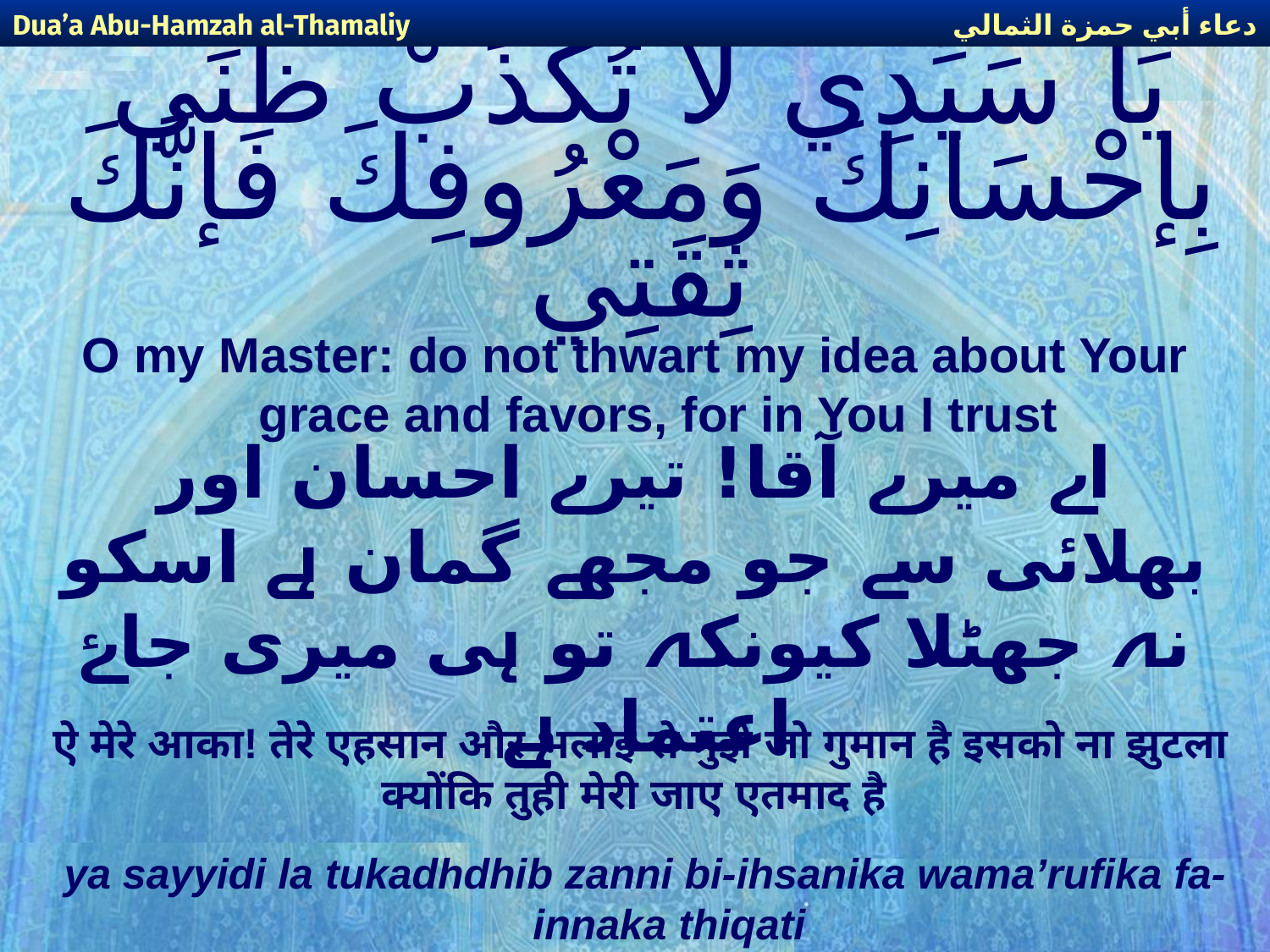

دعاء أبي حمزة الثمالي
Dua’a Abu-Hamzah al-Thamaliy
# يَا سَيِّدِي لا تُكَذِّبْ ظَنِّي بِإحْسَانِكَ وَمَعْرُوفِكَ فَإنَّكَ ثِقَتِي
O my Master: do not thwart my idea about Your grace and favors, for in You I trust
اے میرے آقا! تیرے احسان اور بھلائی سے جو مجھے گمان ہے اسکو نہ جھٹلا کیونکہ تو ہی میری جاۓ اعتماد ہے
ऐ मेरे आका! तेरे एहसान और भलाई से मुझे जो गुमान है इसको ना झुटला क्योंकि तुही मेरी जाए एतमाद है
ya sayyidi la tukadhdhib zanni bi-ihsanika wama’rufika fa-innaka thiqati